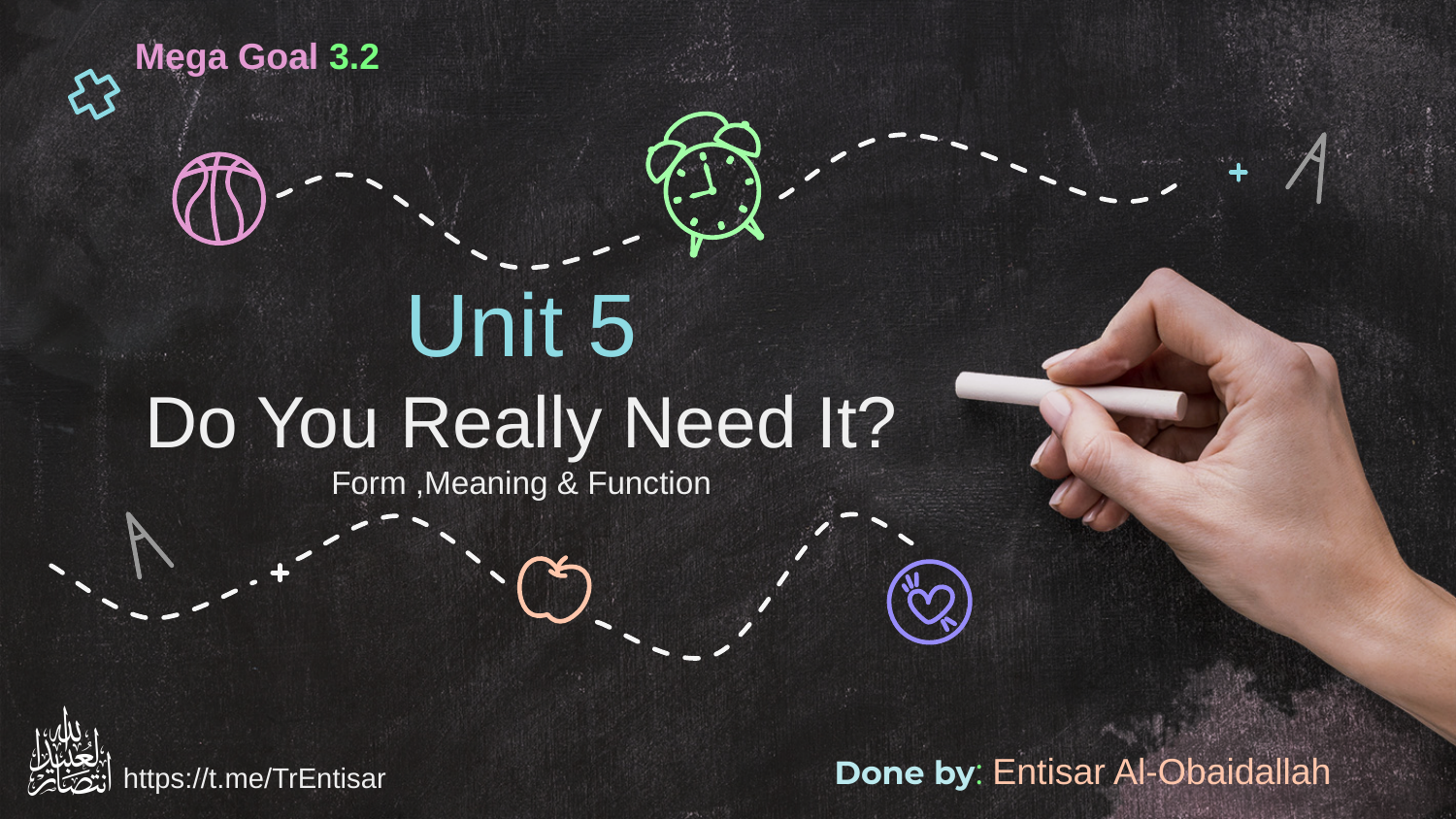

Mega Goal 3.2
# Unit 5 Do You Really Need It? Form ,Meaning & Function
Done by: Entisar Al-Obaidallah